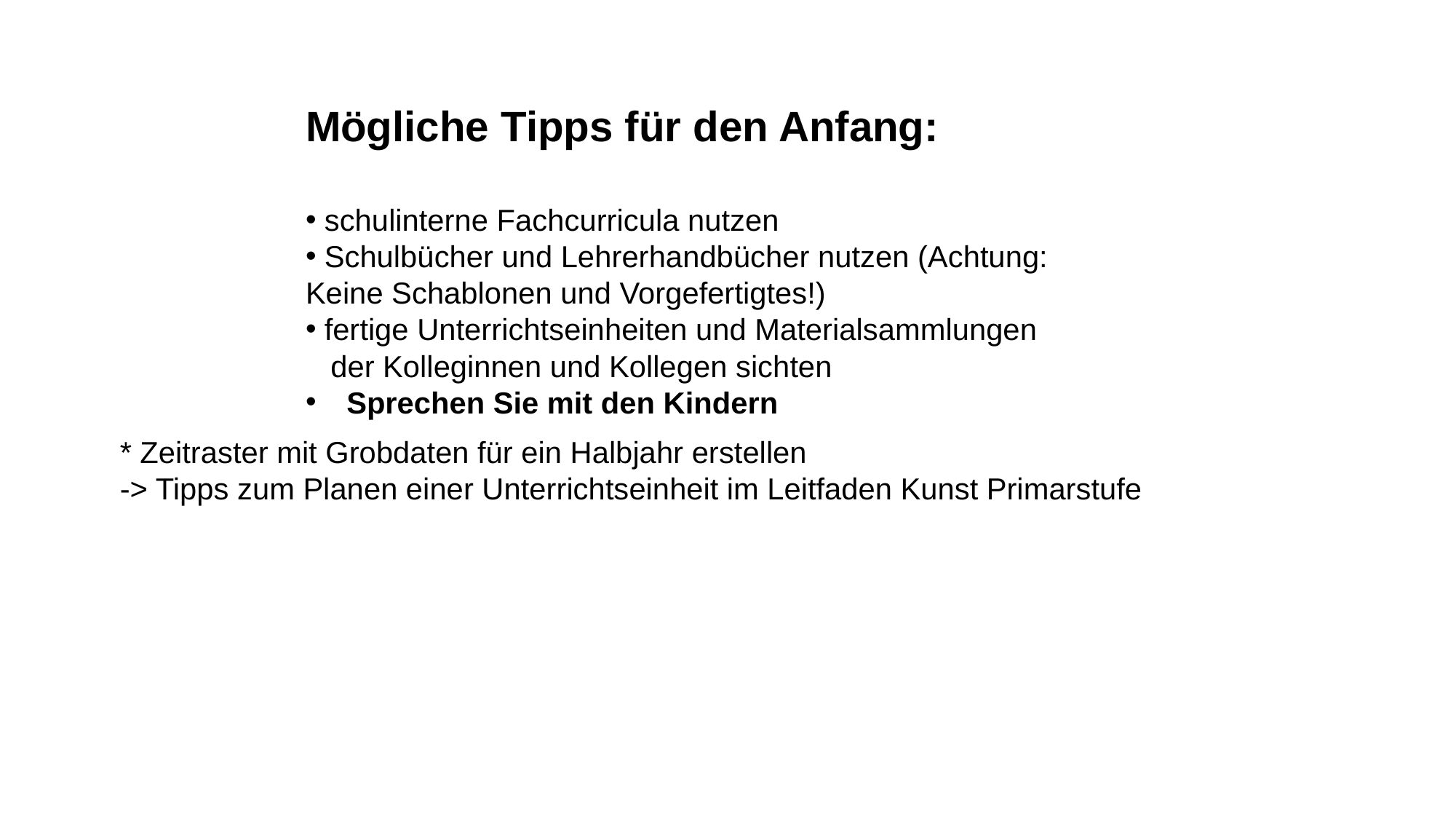

Mögliche Tipps für den Anfang:

 schulinterne Fachcurricula nutzen
 Schulbücher und Lehrerhandbücher nutzen (Achtung: Keine Schablonen und Vorgefertigtes!)
 fertige Unterrichtseinheiten und Materialsammlungen
   der Kolleginnen und Kollegen sichten
Sprechen Sie mit den Kindern

* Zeitraster mit Grobdaten für ein Halbjahr erstellen
-> Tipps zum Planen einer Unterrichtseinheit im Leitfaden Kunst Primarstufe